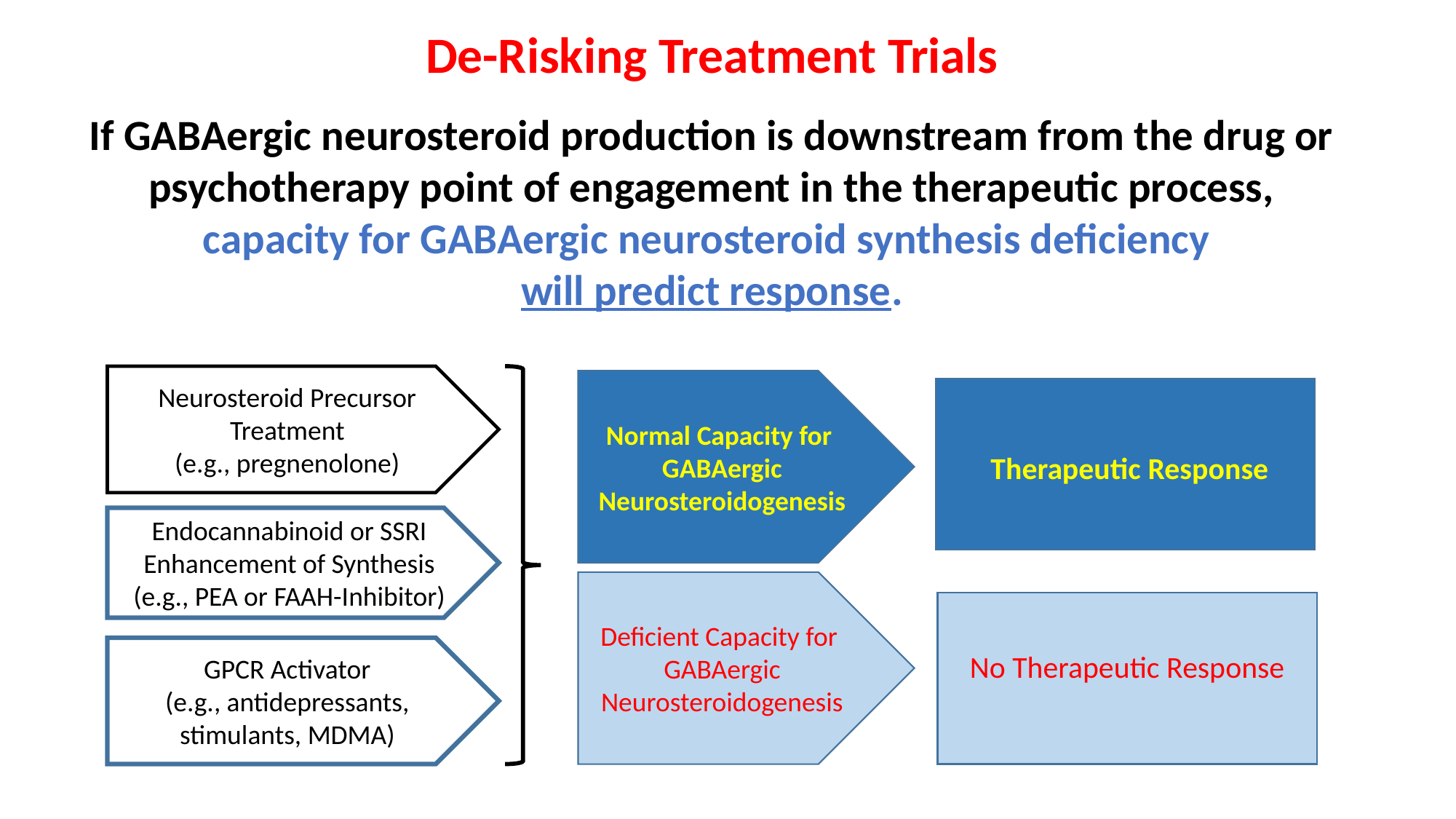

De-Risking Treatment Trials

If GABAergic neurosteroid production is downstream from the drug or psychotherapy point of engagement in the therapeutic process, capacity for GABAergic neurosteroid synthesis deficiency
will predict response.
Neurosteroid Precursor Treatment
(e.g., pregnenolone)
Normal Capacity for
GABAergic Neurosteroidogenesis

Endocannabinoid or SSRI Enhancement of Synthesis
(e.g., PEA or FAAH-Inhibitor)

Deficient Capacity for
GABAergic Neurosteroidogenesis
GPCR Activator
(e.g., antidepressants, stimulants, MDMA)

Therapeutic Response

No Therapeutic Response